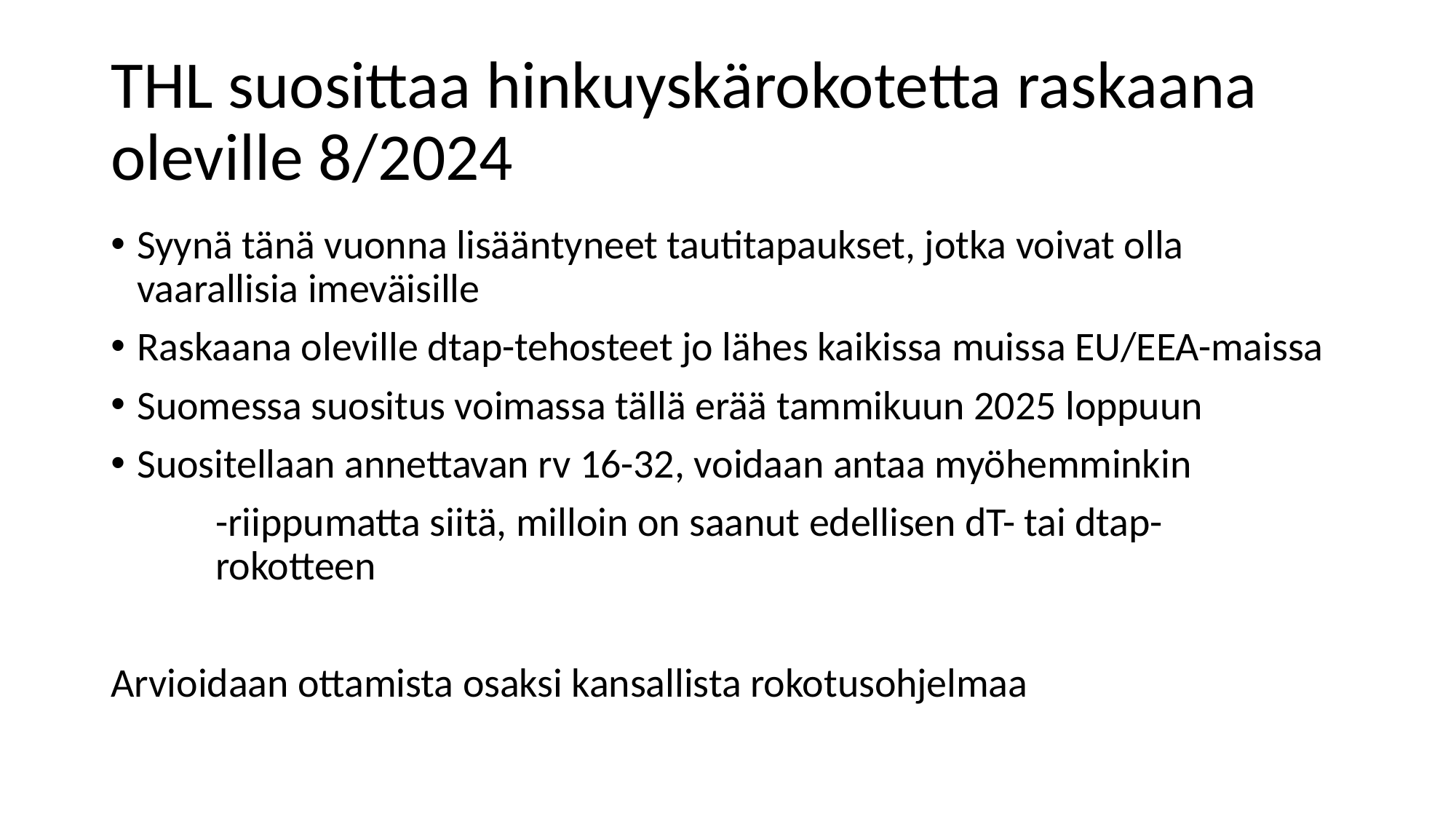

# THL suosittaa hinkuyskärokotetta raskaana oleville 8/2024
Syynä tänä vuonna lisääntyneet tautitapaukset, jotka voivat olla vaarallisia imeväisille
Raskaana oleville dtap-tehosteet jo lähes kaikissa muissa EU/EEA-maissa
Suomessa suositus voimassa tällä erää tammikuun 2025 loppuun
Suositellaan annettavan rv 16-32, voidaan antaa myöhemminkin
	-riippumatta siitä, milloin on saanut edellisen dT- tai dtap-	 	rokotteen

Arvioidaan ottamista osaksi kansallista rokotusohjelmaa